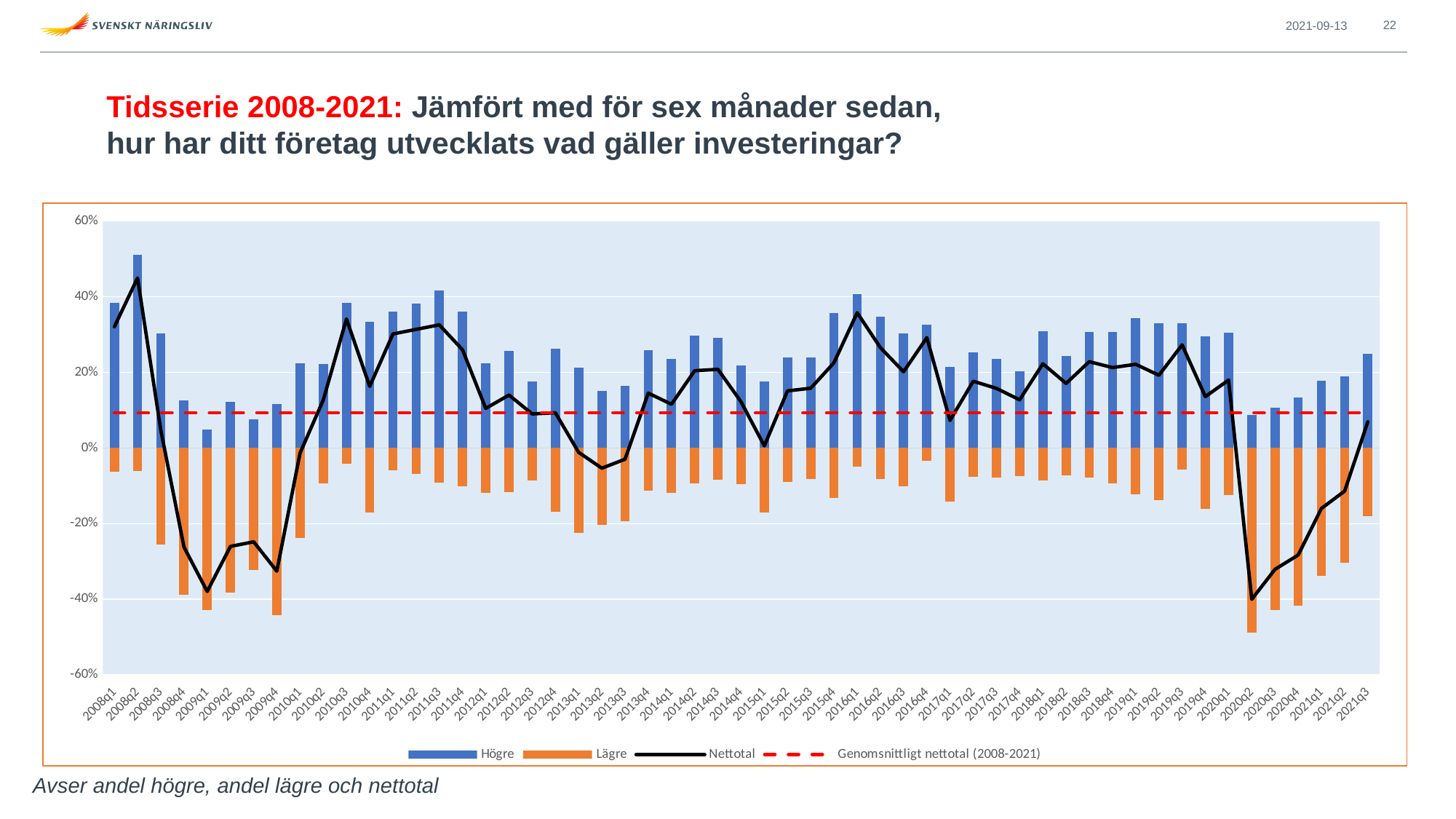

2021-09-13
22
# Tidsserie 2008-2021: Jämfört med för sex månader sedan, hur har ditt företag utvecklats vad gäller investeringar?

### Chart

| Category | Högre | Lägre | Nettotal | Genomsnittligt nettotal (2008-2021) |
|---|---|---|---|---|
| 2008q1 | 0.383274129 | -0.062613104 | 0.32066102500000004 | 0.09289785274449433 |
| 2008q2 | 0.510096491 | -0.060575321 | 0.44952116999999997 | 0.09289785274449433 |
| 2008q3 | 0.303201332 | -0.255870204 | 0.047331128 | 0.09289785274449433 |
| 2008q4 | 0.126664912 | -0.388648911 | -0.261983999 | 0.09289785274449433 |
| 2009q1 | 0.0482216 | -0.427602952 | -0.379381352 | 0.09289785274449433 |
| 2009q2 | 0.122014554 | -0.382170104 | -0.26015555 | 0.09289785274449433 |
| 2009q3 | 0.074902069 | -0.322874914 | -0.247972845 | 0.09289785274449433 |
| 2009q4 | 0.115741326 | -0.441402906 | -0.32566158 | 0.09289785274449433 |
| 2010q1 | 0.224780513 | -0.237941991 | -0.013161478000000004 | 0.09289785274449433 |
| 2010q2 | 0.221167383 | -0.094316998 | 0.126850385 | 0.09289785274449433 |
| 2010q3 | 0.383512594 | -0.042188233 | 0.34132436099999997 | 0.09289785274449433 |
| 2010q4 | 0.332800193 | -0.169944502 | 0.16285569100000002 | 0.09289785274449433 |
| 2011q1 | 0.361054297 | -0.059459817 | 0.30159448 | 0.09289785274449433 |
| 2011q2 | 0.38241151 | -0.068644862 | 0.313766648 | 0.09289785274449433 |
| 2011q3 | 0.417310516 | -0.09170853 | 0.325601986 | 0.09289785274449433 |
| 2011q4 | 0.360639027 | -0.101154486 | 0.259484541 | 0.09289785274449433 |
| 2012q1 | 0.224090754 | -0.11936654 | 0.10472421400000001 | 0.09289785274449433 |
| 2012q2 | 0.257265872 | -0.117266488 | 0.139999384 | 0.09289785274449433 |
| 2012q3 | 0.175817484 | -0.085645633 | 0.090171851 | 0.09289785274449433 |
| 2012q4 | 0.262179991 | -0.169019556 | 0.09316043500000001 | 0.09289785274449433 |
| 2013q1 | 0.212778567 | -0.224218457 | -0.011439890000000008 | 0.09289785274449433 |
| 2013q2 | 0.150771471 | -0.204132019 | -0.05336054800000001 | 0.09289785274449433 |
| 2013q3 | 0.163701301 | -0.193328291 | -0.02962699000000002 | 0.09289785274449433 |
| 2013q4 | 0.258276695 | -0.113140314 | 0.14513638099999998 | 0.09289785274449433 |
| 2014q1 | 0.235072702 | -0.119424764 | 0.11564793799999999 | 0.09289785274449433 |
| 2014q2 | 0.298100587 | -0.093773112 | 0.20432747499999998 | 0.09289785274449433 |
| 2014q3 | 0.292331785 | -0.084171741 | 0.20816004400000002 | 0.09289785274449433 |
| 2014q4 | 0.217674332 | -0.095817144 | 0.12185718799999999 | 0.09289785274449433 |
| 2015q1 | 0.175788915 | -0.170178104 | 0.005610810999999993 | 0.09289785274449433 |
| 2015q2 | 0.240125849 | -0.089052201 | 0.151073648 | 0.09289785274449433 |
| 2015q3 | 0.239452575 | -0.081322033 | 0.15813054199999999 | 0.09289785274449433 |
| 2015q4 | 0.357223504 | -0.132018079 | 0.22520542500000001 | 0.09289785274449433 |
| 2016q1 | 0.407456832 | -0.049694215 | 0.357762617 | 0.09289785274449433 |
| 2016q2 | 0.347610743 | -0.08212591 | 0.26548483300000003 | 0.09289785274449433 |
| 2016q3 | 0.302289189 | -0.100646758 | 0.201642431 | 0.09289785274449433 |
| 2016q4 | 0.325771498 | -0.033871838 | 0.29189966 | 0.09289785274449433 |
| 2017q1 | 0.214157223 | -0.141215207 | 0.072942016 | 0.09289785274449433 |
| 2017q2 | 0.253548986 | -0.076975901 | 0.17657308499999996 | 0.09289785274449433 |
| 2017q3 | 0.23479801 | -0.077205037 | 0.157592973 | 0.09289785274449433 |
| 2017q4 | 0.202503289 | -0.075064867 | 0.127438422 | 0.09289785274449433 |
| 2018q1 | 0.308900521 | -0.086186531 | 0.22271398999999997 | 0.09289785274449433 |
| 2018q2 | 0.243442897 | -0.072607298 | 0.170835599 | 0.09289785274449433 |
| 2018q3 | 0.307086614173228 | -0.078740157480315 | 0.22834645669291304 | 0.09289785274449433 |
| 2018q4 | 0.307086614173228 | -0.094488188976378 | 0.21259842519685002 | 0.09289785274449433 |
| 2019q1 | 0.343511450381679 | -0.122137404580153 | 0.22137404580152603 | 0.09289785274449433 |
| 2019q2 | 0.330769230769231 | -0.138461538461538 | 0.19230769230769298 | 0.09289785274449433 |
| 2019q3 | 0.330578512396694 | -0.0578512396694215 | 0.2727272727272725 | 0.09289785274449433 |
| 2019q4 | 0.296 | -0.16 | 0.13599999999999998 | 0.09289785274449433 |
| 2020q1 | 0.3046875 | -0.125 | 0.1796875 | 0.09289785274449433 |
| 2020q2 | 0.088 | -0.488 | -0.4 | 0.09289785274449433 |
| 2020q3 | 0.1069182389937107 | -0.427672955974843 | -0.32075471698113234 | 0.09289785274449433 |
| 2020q4 | 0.133 | -0.416 | -0.283 | 0.09289785274449433 |
| 2021q1 | 0.17751479289940827 | -0.33727810650887574 | -0.15976331360946747 | 0.09289785274449433 |
| 2021q2 | 0.189873417721519 | -0.3037974683544304 | -0.11392405063291139 | 0.09289785274449433 |
| 2021q3 | 0.25 | -0.18055555555555555 | 0.06944444444444445 | 0.09289785274449433 |
Avser andel högre, andel lägre och nettotal